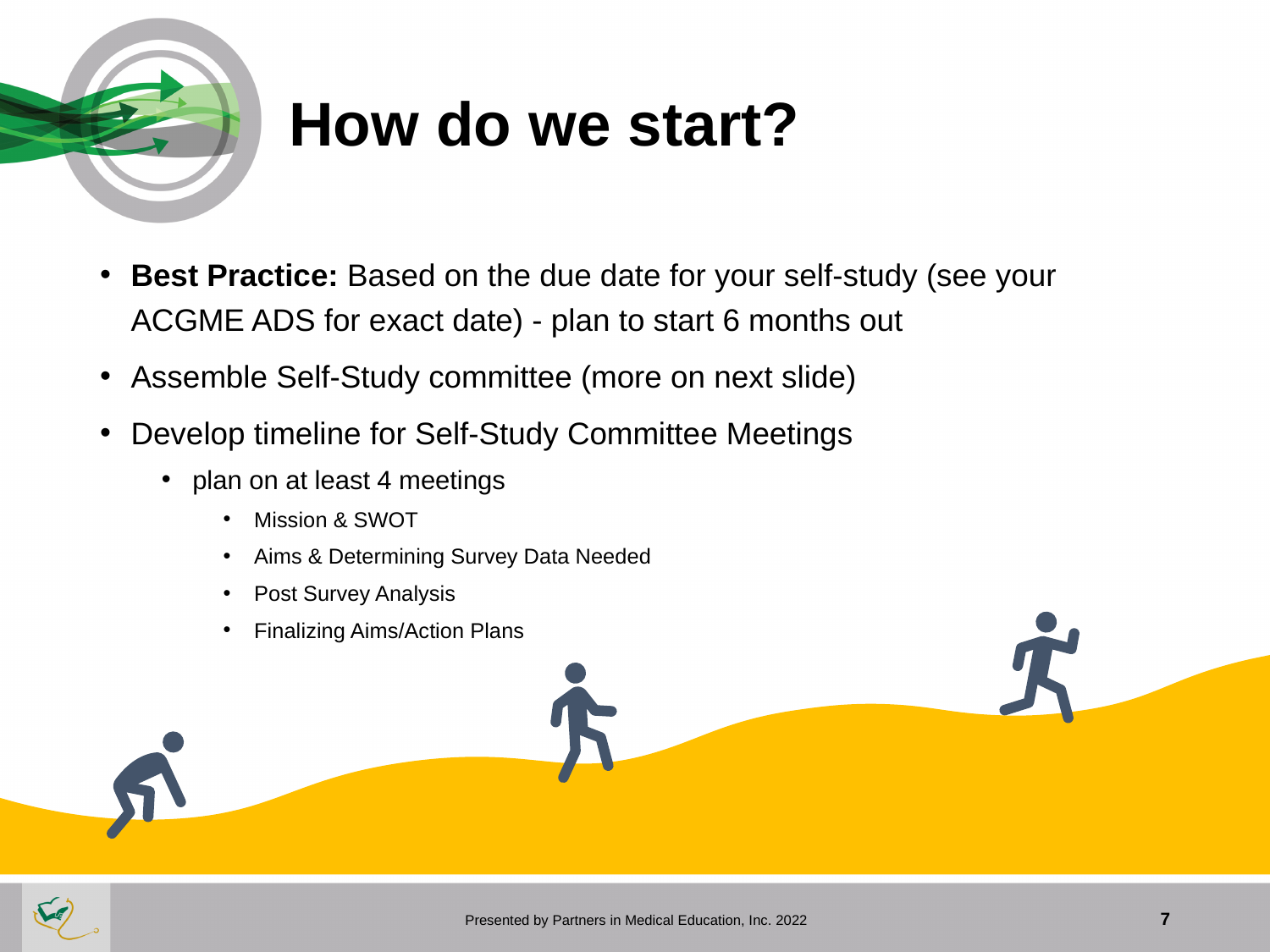

# How do we start?
Best Practice: Based on the due date for your self-study (see your ACGME ADS for exact date) - plan to start 6 months out
Assemble Self-Study committee (more on next slide)
Develop timeline for Self-Study Committee Meetings
plan on at least 4 meetings
Mission & SWOT
Aims & Determining Survey Data Needed
Post Survey Analysis
Finalizing Aims/Action Plans

7
Presented by Partners in Medical Education, Inc. 2022